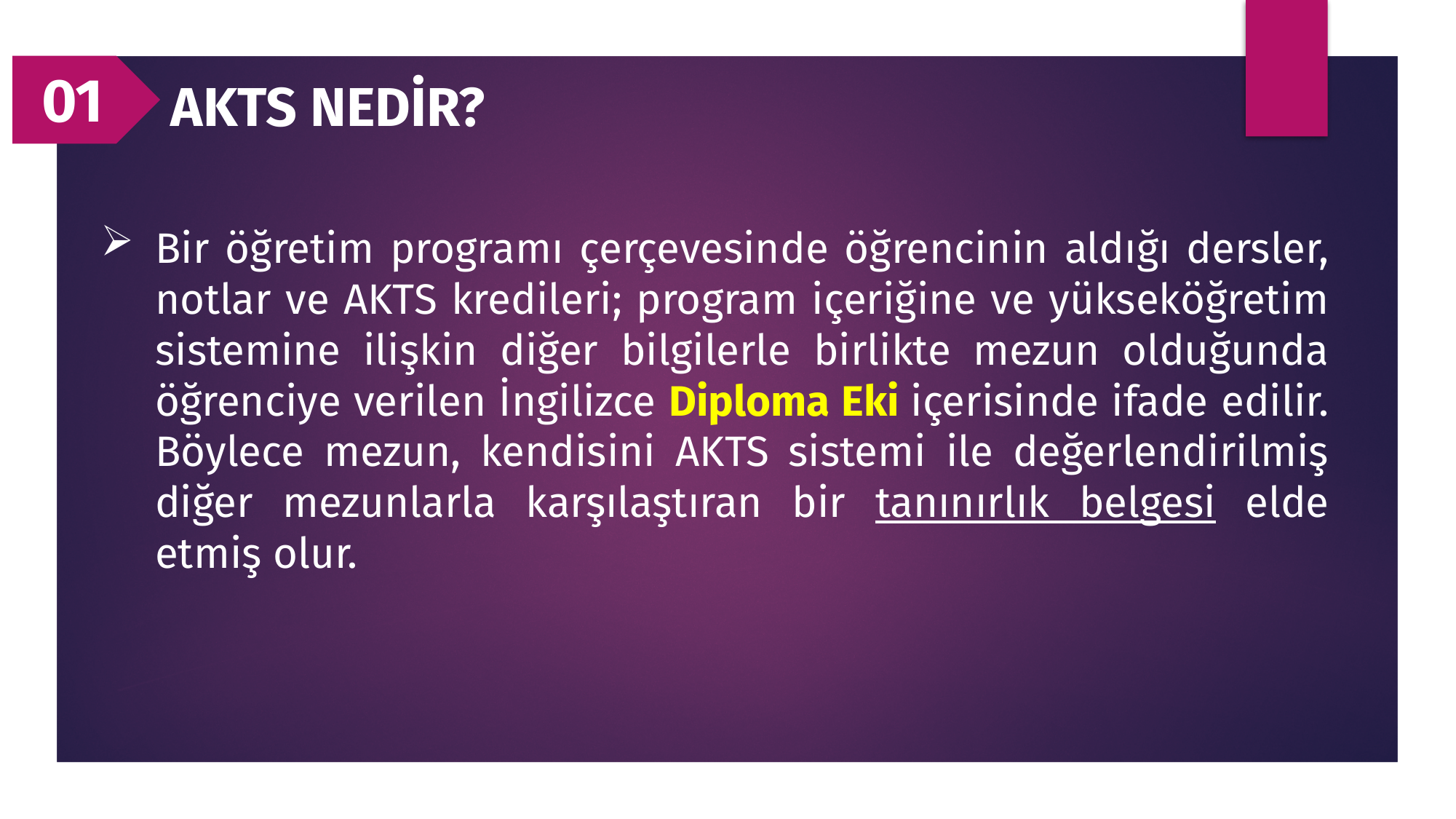

01
AKTS NEDİR?
Bir öğretim programı çerçevesinde öğrencinin aldığı dersler, notlar ve AKTS kredileri; program içeriğine ve yükseköğretim sistemine ilişkin diğer bilgilerle birlikte mezun olduğunda öğrenciye verilen İngilizce Diploma Eki içerisinde ifade edilir. Böylece mezun, kendisini AKTS sistemi ile değerlendirilmiş diğer mezunlarla karşılaştıran bir tanınırlık belgesi elde etmiş olur.